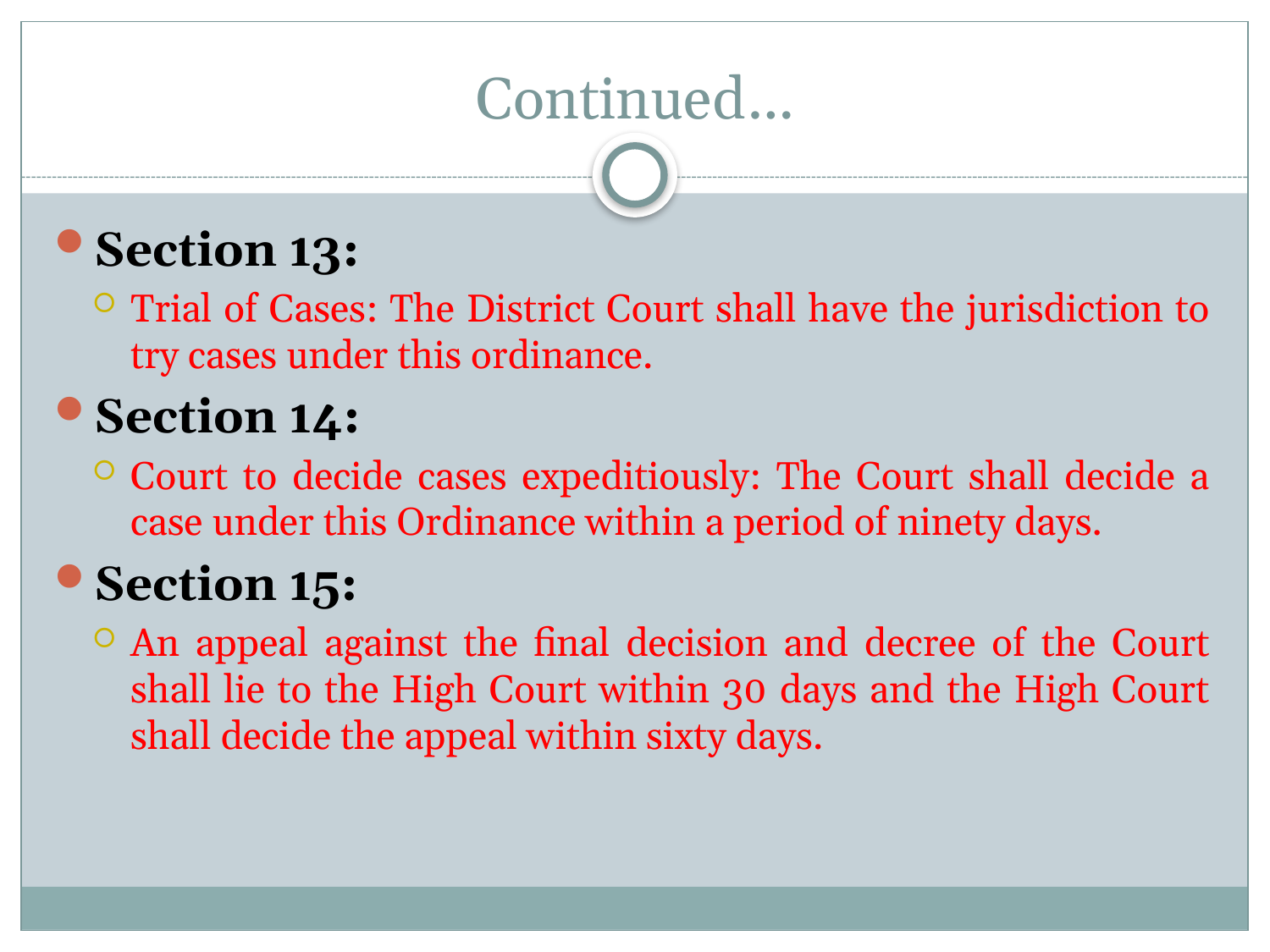

# Continued…
Section 13:
Trial of Cases: The District Court shall have the jurisdiction to try cases under this ordinance.
Section 14:
Court to decide cases expeditiously: The Court shall decide a case under this Ordinance within a period of ninety days.
Section 15:
An appeal against the final decision and decree of the Court shall lie to the High Court within 30 days and the High Court shall decide the appeal within sixty days.